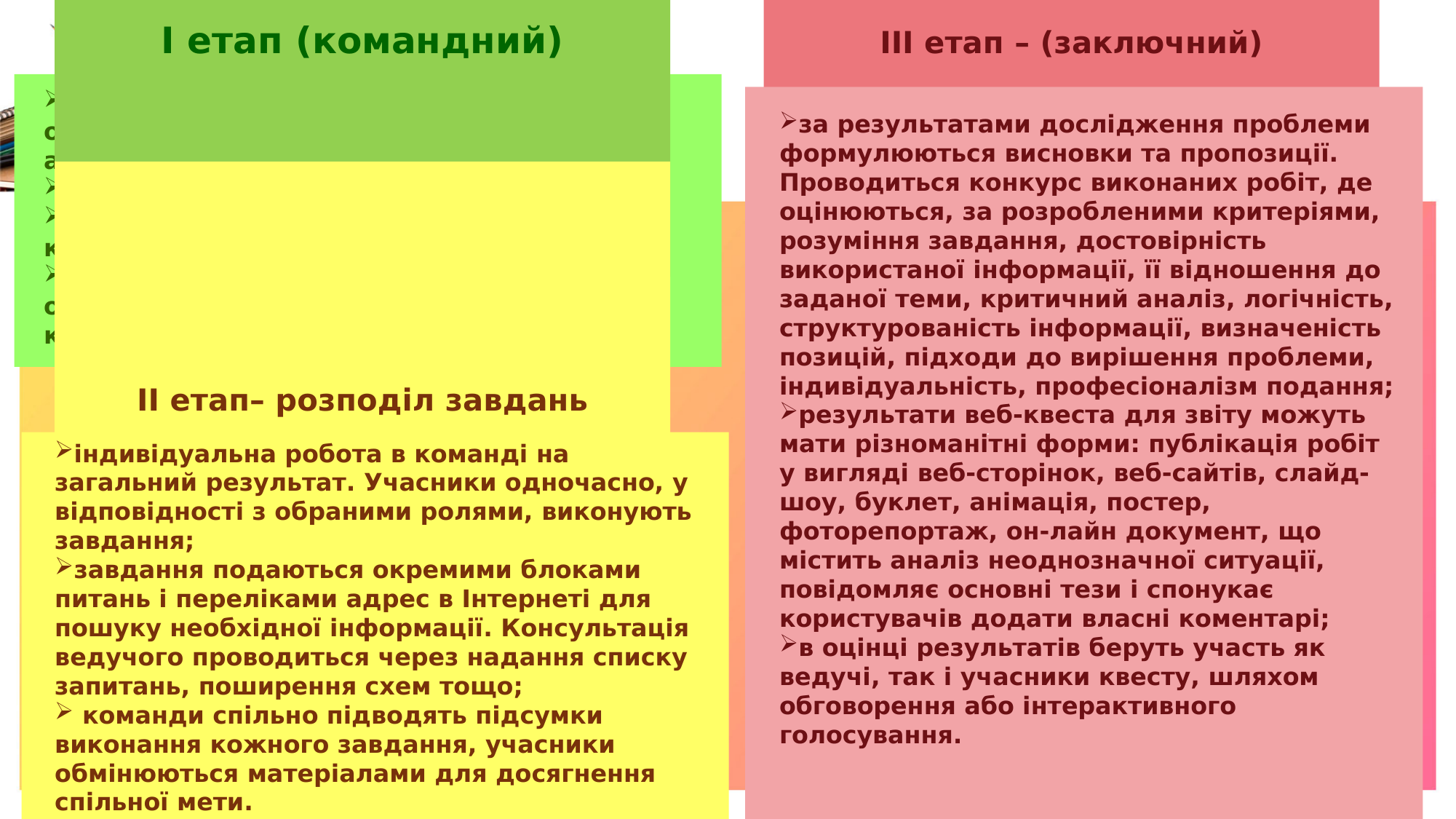

І етап (командний)
ІІІ етап – (заключний)
#

ознайомлення учасників із темою, її основними поняттями, матеріалами аналогічних проєктів;
формулювання основної проблеми;
попередній план роботи; огляд усього квесту та термін виконання;
розподіл ролей у команді (дохідливо описані головні ролі учасників або сценарій квесту) по 1-4 людини на 1 роль.

.
за результатами дослідження проблеми формулюються висновки та пропозиції. Проводиться конкурс виконаних робіт, де оцінюються, за розробленими критеріями, розуміння завдання, достовірність використаної інформації, її відношення до заданої теми, критичний аналіз, логічність, структурованість інформації, визначеність позицій, підходи до вирішення проблеми, індивідуальність, професіоналізм подання;
результати веб-квеста для звіту можуть мати різноманітні форми: публікація робіт у вигляді веб-сторінок, веб-сайтів, слайд-шоу, буклет, анімація, постер, фоторепортаж, он-лайн документ, що містить аналіз неоднозначної ситуації, повідомляє основні тези і спонукає користувачів додати власні коментарі;
в оцінці результатів беруть участь як ведучі, так і учасники квесту, шляхом обговорення або інтерактивного голосування.

ІІ етап– розподіл завдань

індивідуальна робота в команді на загальний результат. Учасники одночасно, у відповідності з обраними ролями, виконують завдання;
завдання подаються окремими блоками питань і переліками адрес в Інтернеті для пошуку необхідної інформації. Консультація ведучого проводиться через надання списку запитань, поширення схем тощо;
 команди спільно підводять підсумки виконання кожного завдання, учасники обмінюються матеріалами для досягнення спільної мети.